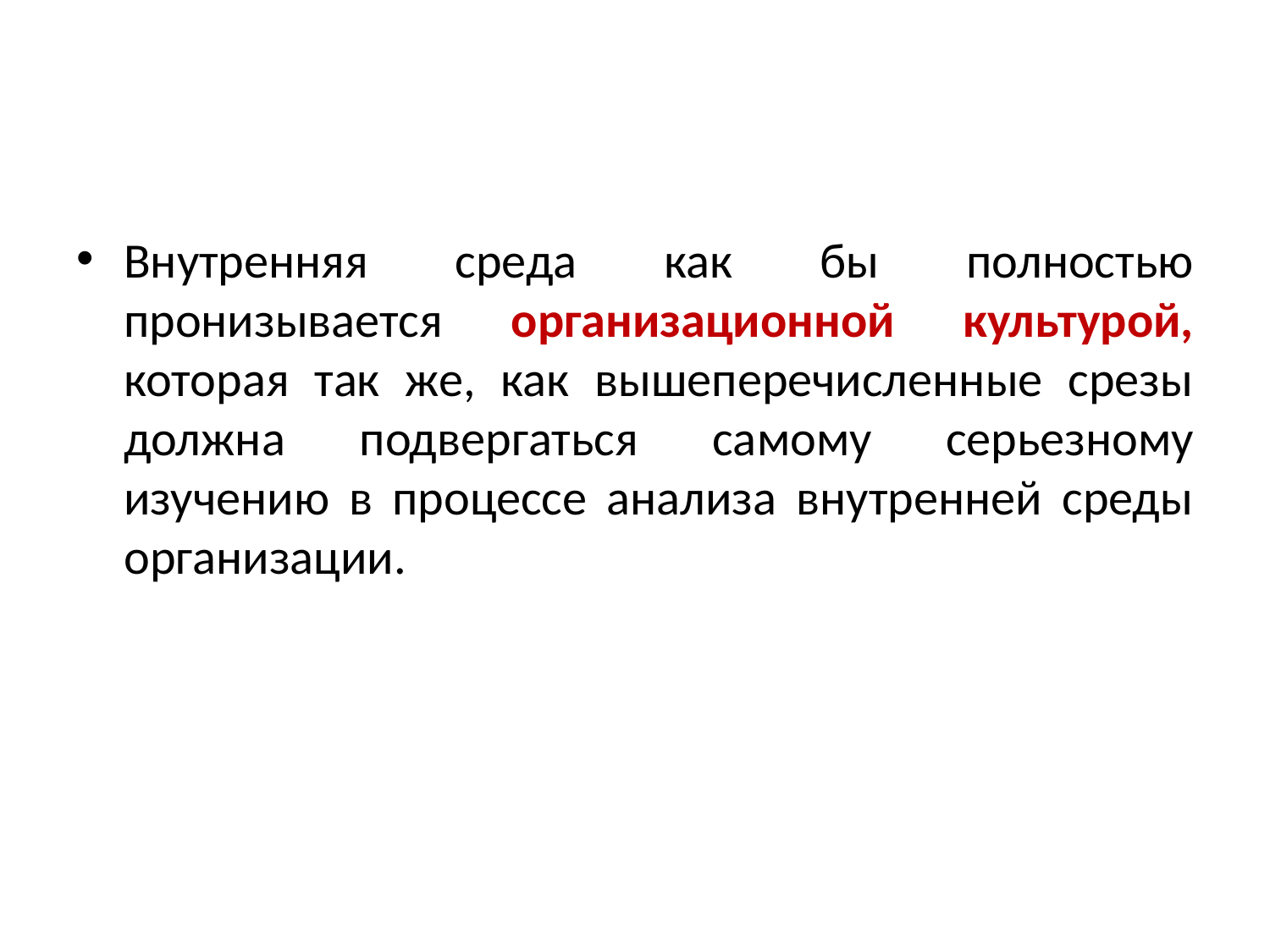

#
Внутренняя среда как бы полностью пронизывается организационной культурой, которая так же, как вышеперечисленные срезы должна подвергаться самому серьезному изучению в процессе анализа внутренней среды организации.